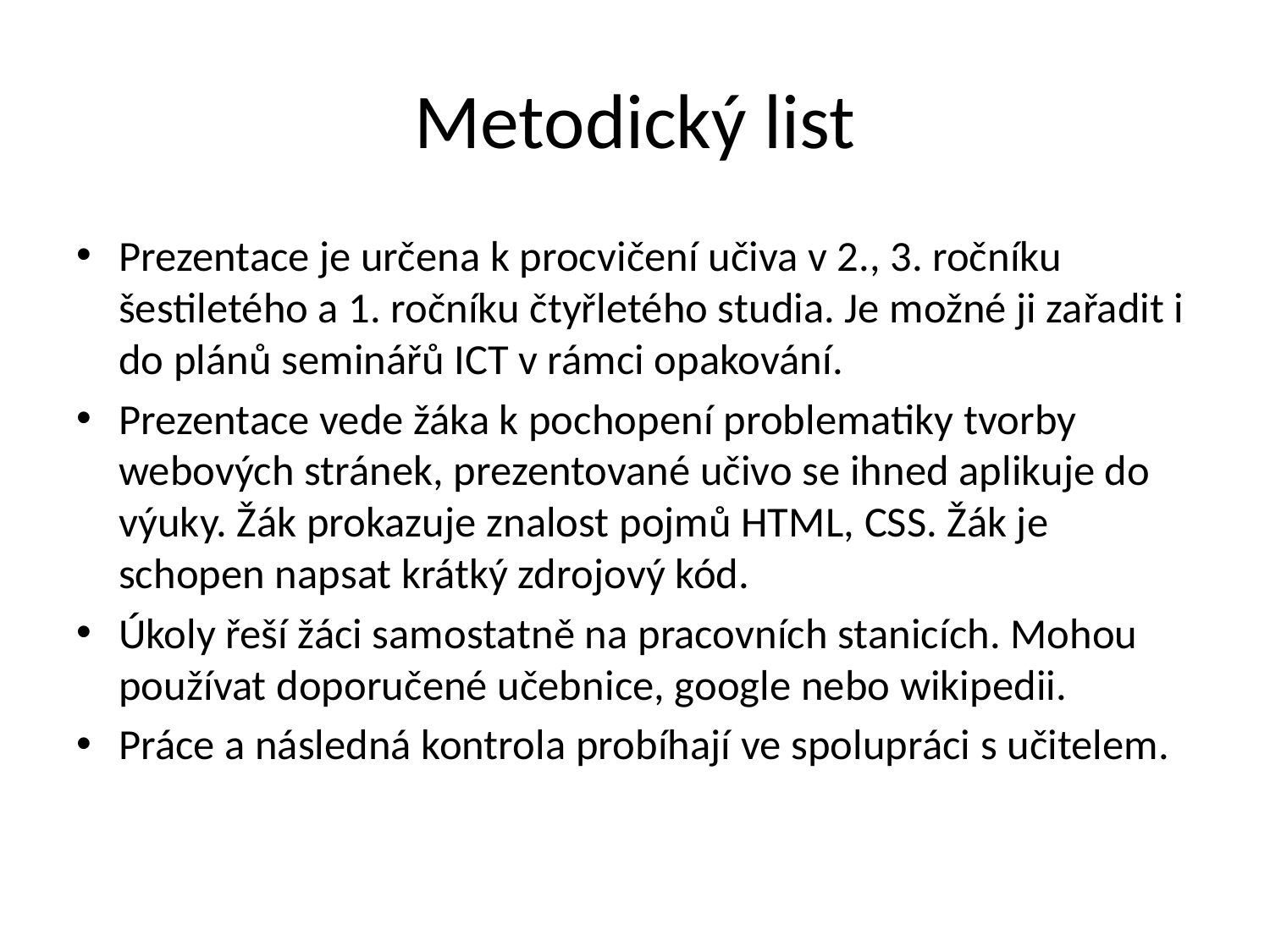

# Metodický list
Prezentace je určena k procvičení učiva v 2., 3. ročníku šestiletého a 1. ročníku čtyřletého studia. Je možné ji zařadit i do plánů seminářů ICT v rámci opakování.
Prezentace vede žáka k pochopení problematiky tvorby webových stránek, prezentované učivo se ihned aplikuje do výuky. Žák prokazuje znalost pojmů HTML, CSS. Žák je schopen napsat krátký zdrojový kód.
Úkoly řeší žáci samostatně na pracovních stanicích. Mohou používat doporučené učebnice, google nebo wikipedii.
Práce a následná kontrola probíhají ve spolupráci s učitelem.